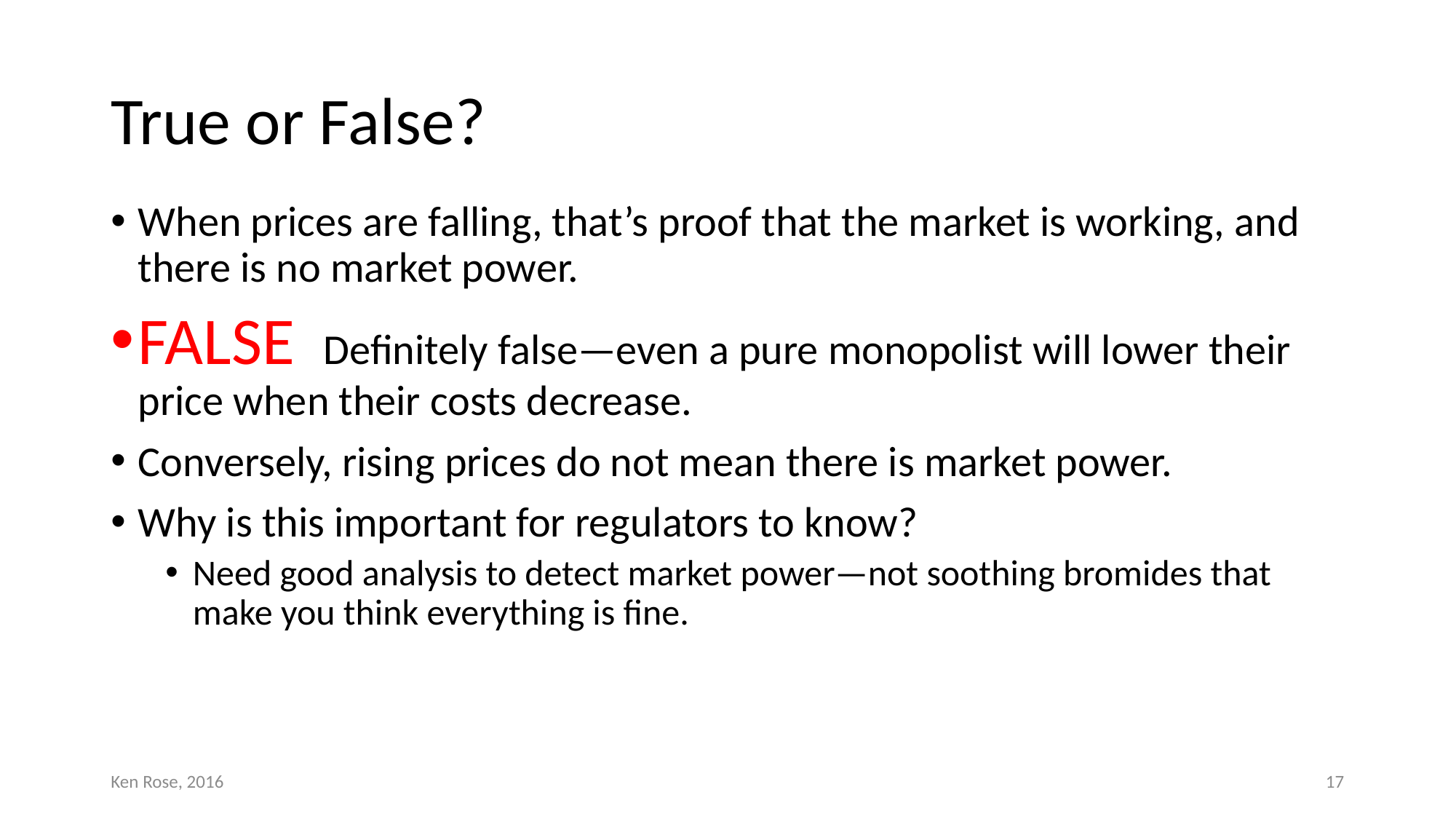

# True or False?
When prices are falling, that’s proof that the market is working, and there is no market power.
FALSE   Definitely false—even a pure monopolist will lower their price when their costs decrease.
Conversely, rising prices do not mean there is market power.
Why is this important for regulators to know?
Need good analysis to detect market power—not soothing bromides that make you think everything is fine.
Ken Rose, 2016
17